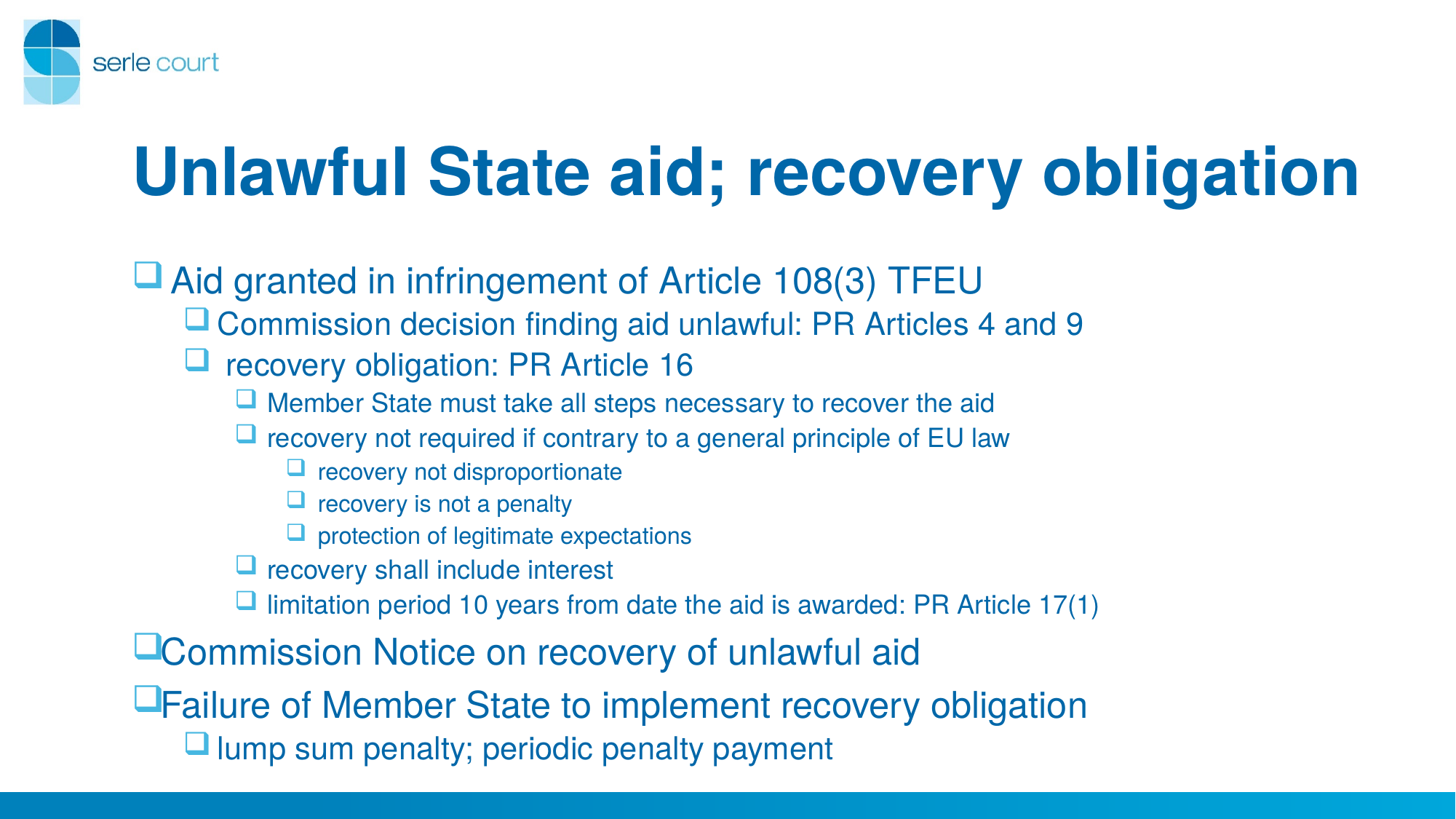

# Unlawful State aid; recovery obligation
 Aid granted in infringement of Article 108(3) TFEU
 Commission decision finding aid unlawful: PR Articles 4 and 9
  recovery obligation: PR Article 16
 Member State must take all steps necessary to recover the aid
 recovery not required if contrary to a general principle of EU law
 recovery not disproportionate
 recovery is not a penalty
 protection of legitimate expectations
 recovery shall include interest
 limitation period 10 years from date the aid is awarded: PR Article 17(1)
Commission Notice on recovery of unlawful aid
Failure of Member State to implement recovery obligation
 lump sum penalty; periodic penalty payment